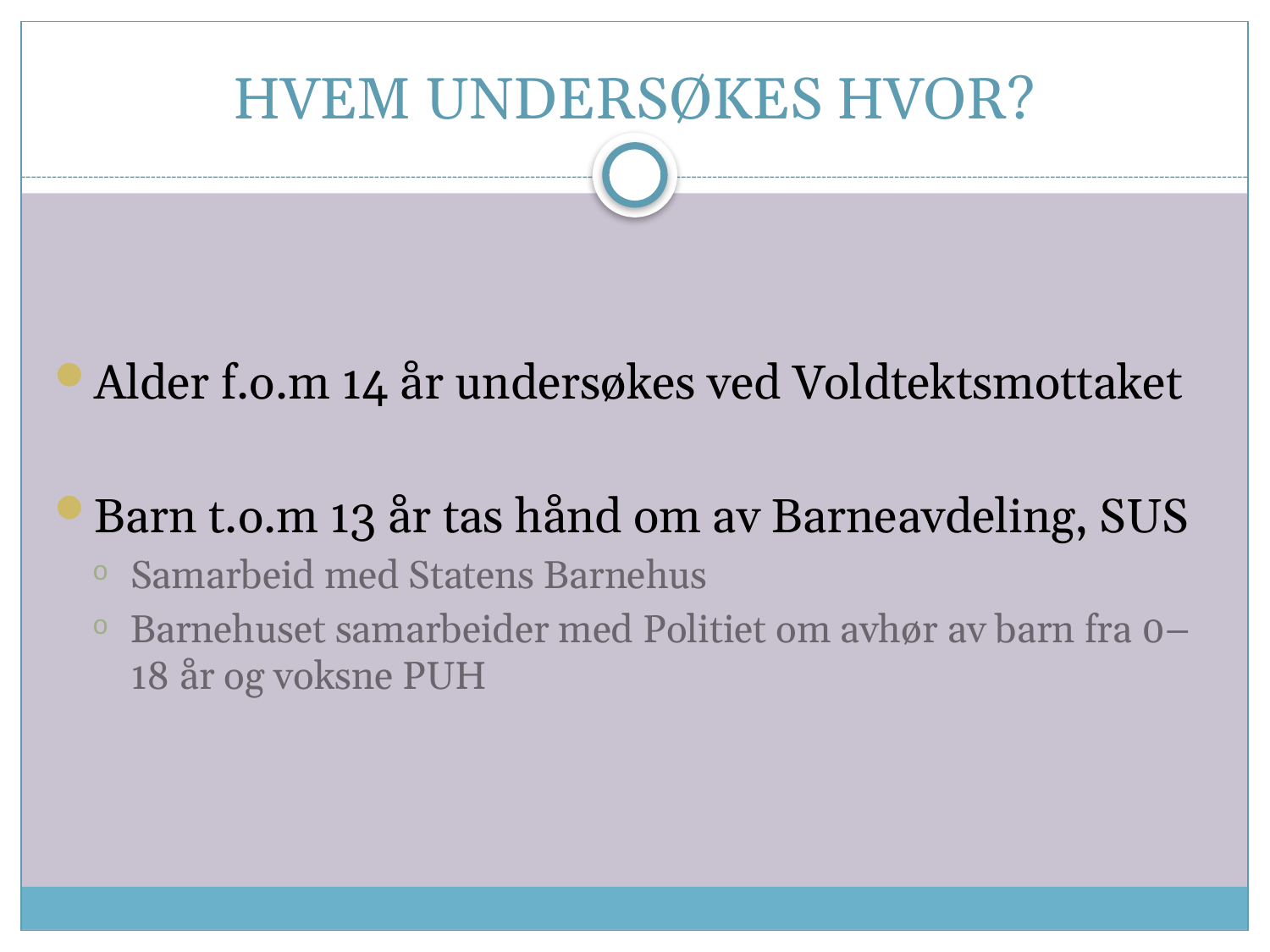

# HVEM UNDERSØKES HVOR?

Alder f.o.m 14 år undersøkes ved Voldtektsmottaket

Barn t.o.m 13 år tas hånd om av Barneavdeling, SUS
Samarbeid med Statens Barnehus
Barnehuset samarbeider med Politiet om avhør av barn fra 0–18 år og voksne PUH